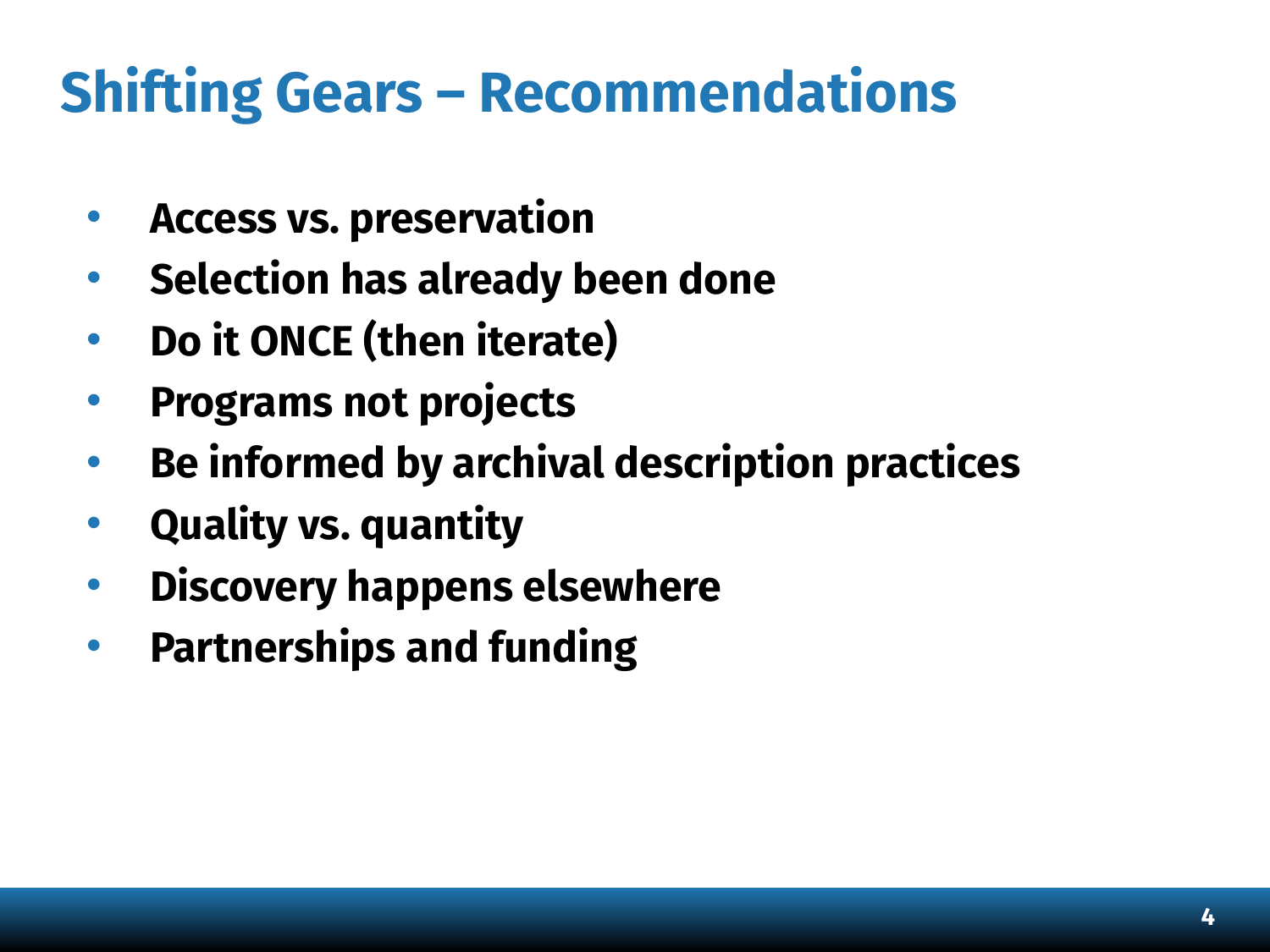

# Shifting Gears – Recommendations
Access vs. preservation
Selection has already been done
Do it ONCE (then iterate)
Programs not projects
Be informed by archival description practices
Quality vs. quantity
Discovery happens elsewhere
Partnerships and funding